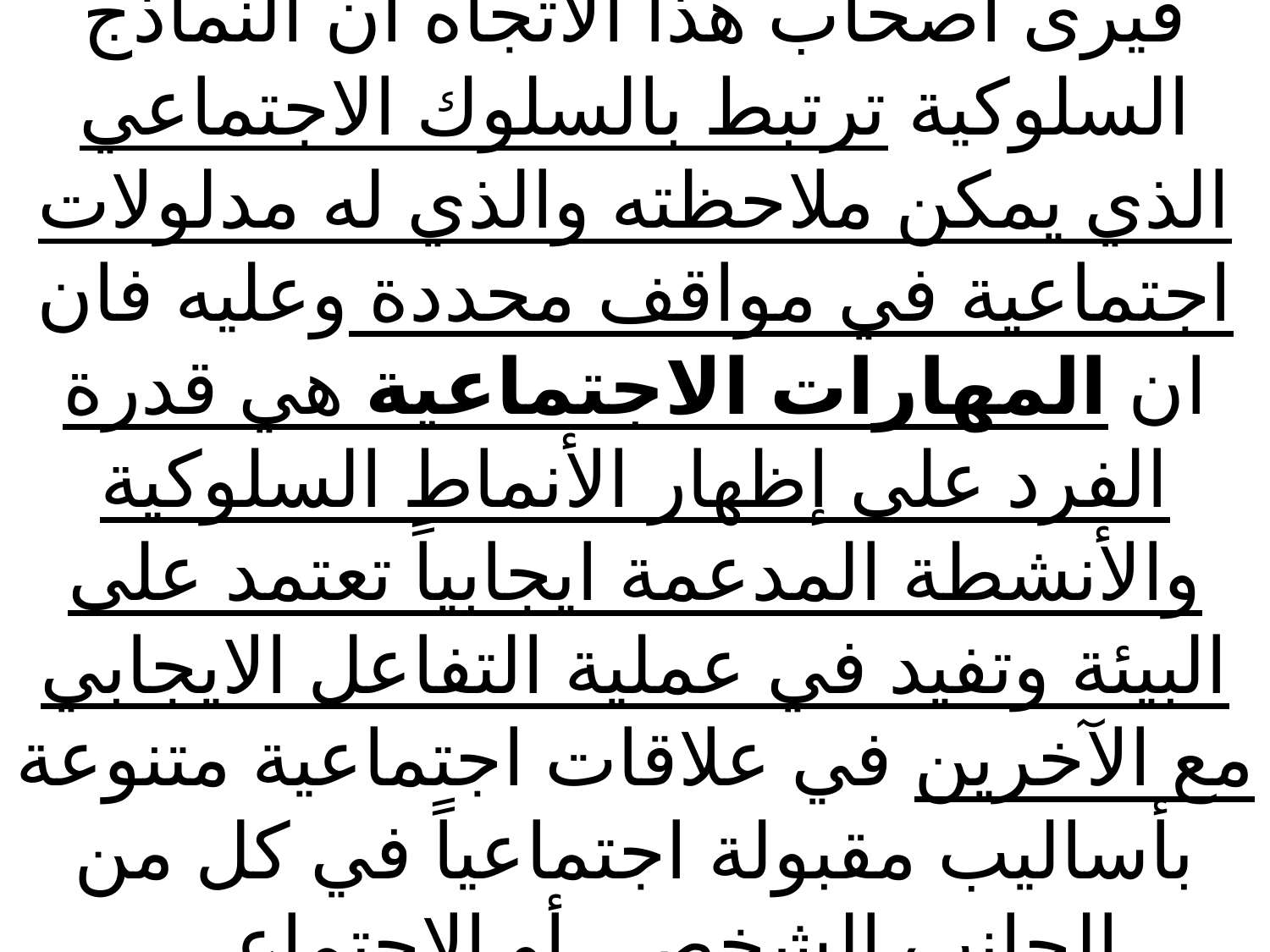

# أما بالنسبة إلى المنظور السلوكي فيرى أصحاب هذا الاتجاه أن النماذج السلوكية ترتبط بالسلوك الاجتماعي الذي يمكن ملاحظته والذي له مدلولات اجتماعية في مواقف محددة وعليه فان ان المهارات الاجتماعية هي قدرة الفرد على إظهار الأنماط السلوكية والأنشطة المدعمة ايجابياً تعتمد على البيئة وتفيد في عملية التفاعل الايجابي مع الآخرين في علاقات اجتماعية متنوعة بأساليب مقبولة اجتماعياً في كل من الجانب الشخصي أو الاجتماعي.